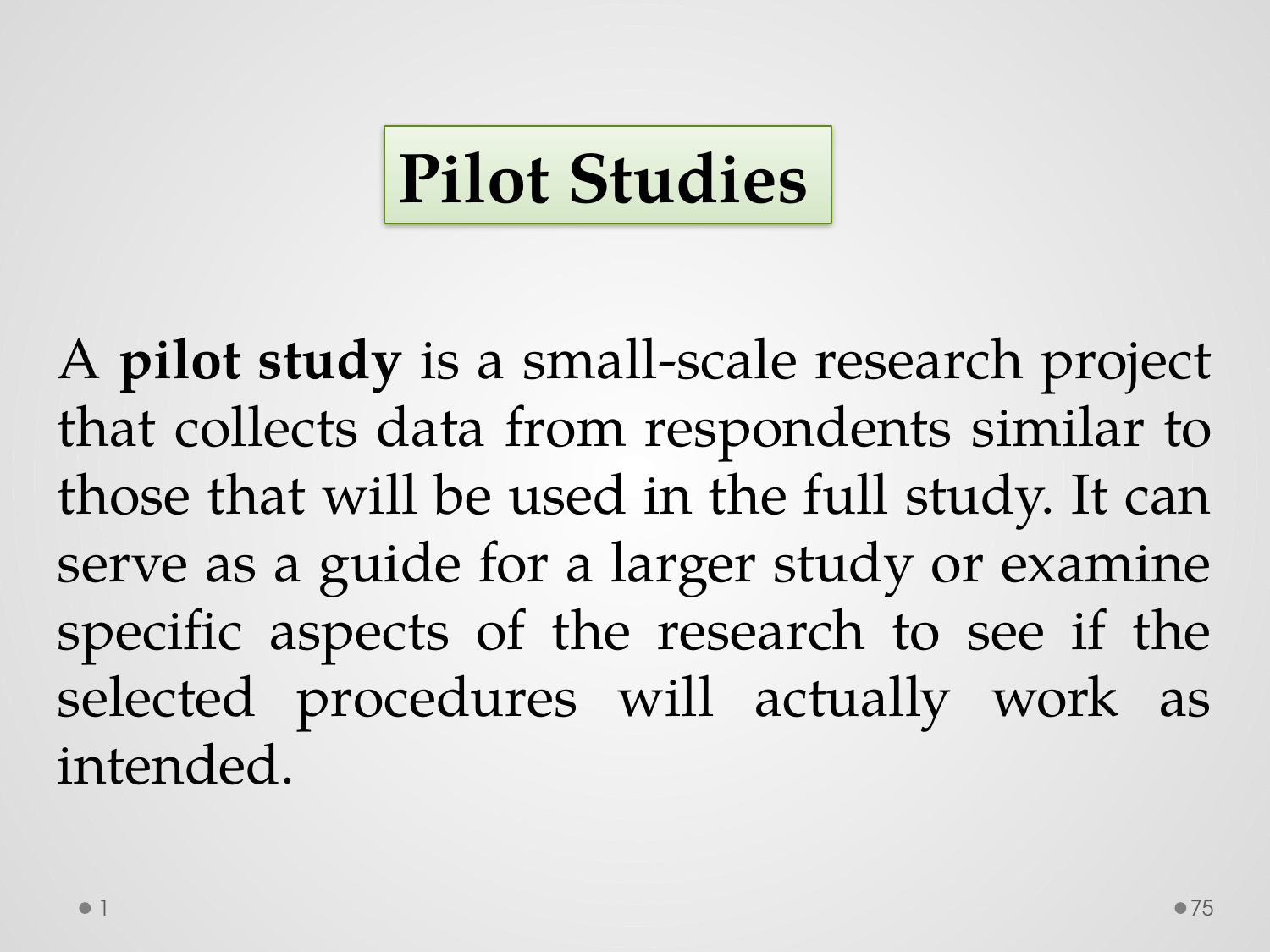

Pilot Studies
A pilot study is a small-scale research project that collects data from respondents similar to those that will be used in the full study. It can serve as a guide for a larger study or examine specific aspects of the research to see if the selected procedures will actually work as intended.
1
75